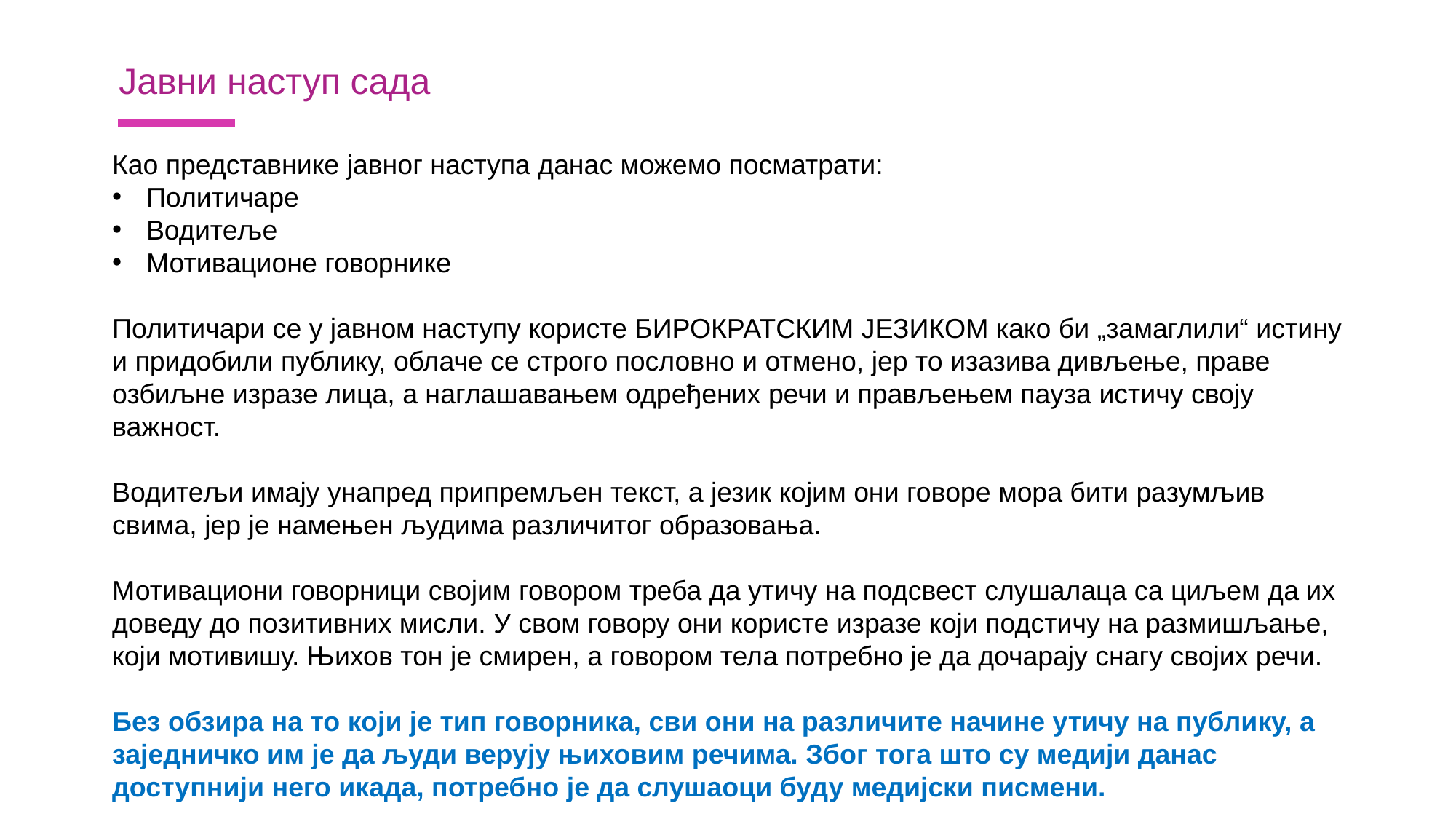

Јавни наступ сада
Као представнике јавног наступа данас можемо посматрати:
Политичаре
Водитеље
Мотивационе говорнике

Политичари се у јавном наступу користе БИРОКРАТСКИМ ЈЕЗИКОМ како би „замаглили“ истину и придобили публику, облаче се строго пословно и отмено, јер то изазива дивљење, праве озбиљне изразе лица, а наглашавањем одређених речи и прављењем пауза истичу своју важност.

Водитељи имају унапред припремљен текст, а језик којим они говоре мора бити разумљив свима, јер је намењен људима различитог образовања.

Мотивациони говорници својим говором треба да утичу на подсвест слушалаца са циљем да их доведу до позитивних мисли. У свом говору они користе изразе који подстичу на размишљање, који мотивишу. Њихов тон је смирен, а говором тела потребно је да дочарају снагу својих речи.

Без обзира на то који је тип говорника, сви они на различите начине утичу на публику, а заједничко им је да људи верују њиховим речима. Због тога што су медији данас доступнији него икада, потребно је да слушаоци буду медијски писмени.